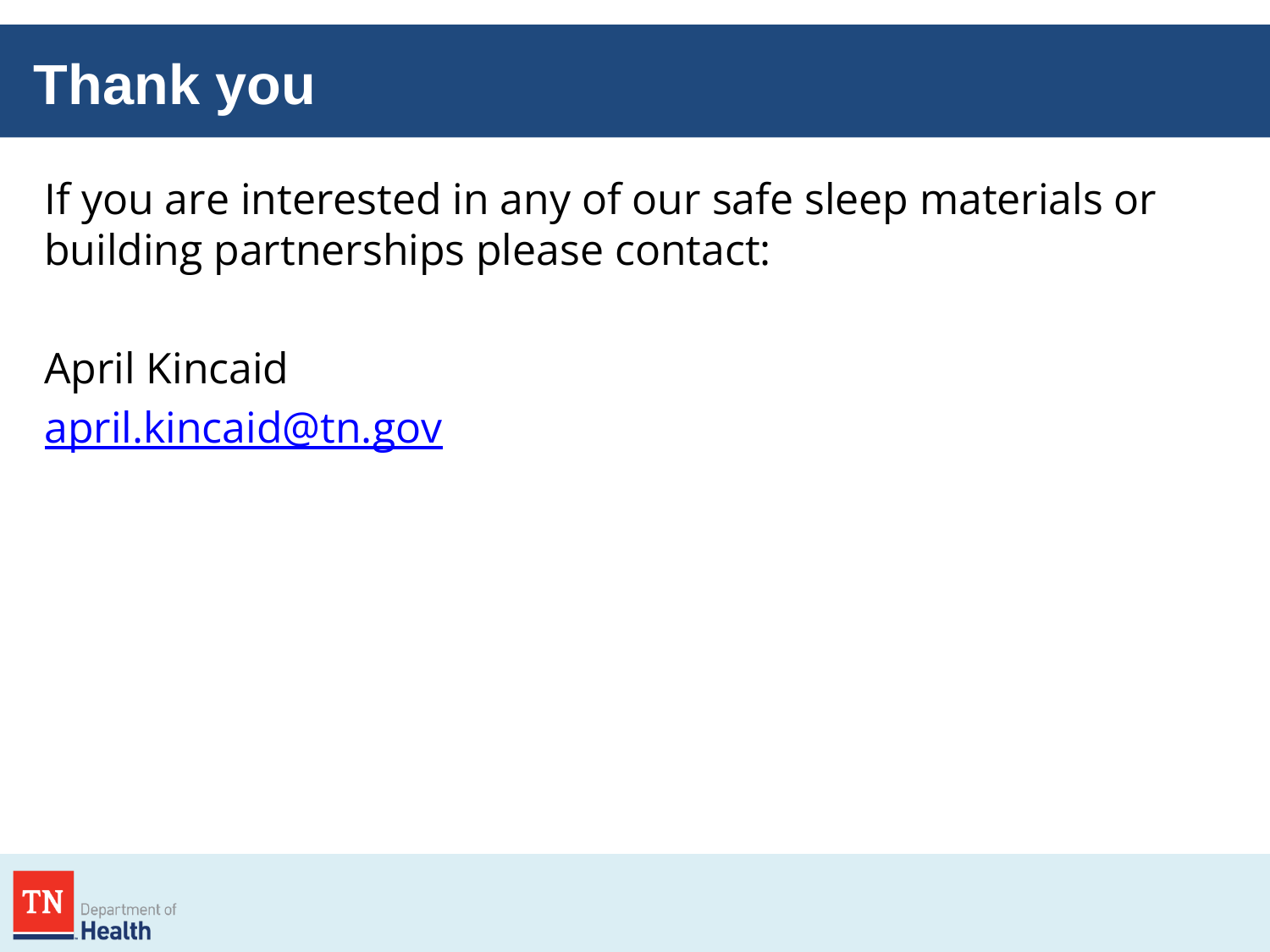

# Thank you
If you are interested in any of our safe sleep materials or building partnerships please contact:

April Kincaid
april.kincaid@tn.gov